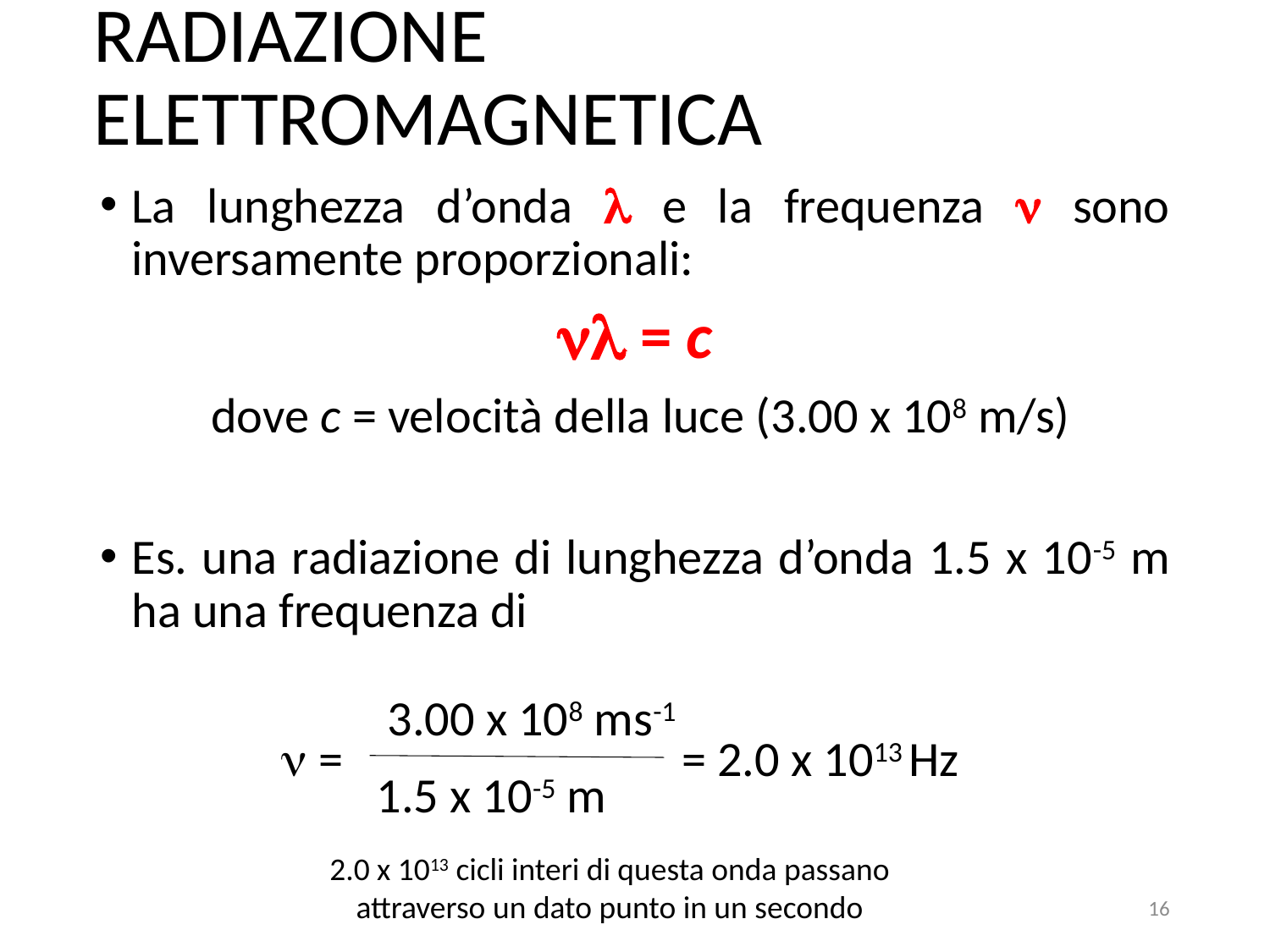

# RADIAZIONE ELETTROMAGNETICA
La lunghezza d’onda λ e la frequenza ν sono inversamente proporzionali:
νλ = c
 dove c = velocità della luce (3.00 x 108 m/s)

Es. una radiazione di lunghezza d’onda 1.5 x 10-5 m ha una frequenza di
3.00 x 108 ms-1
ν =
= 2.0 x 1013 Hz
1.5 x 10-5 m
2.0 x 1013 cicli interi di questa onda passano attraverso un dato punto in un secondo
16